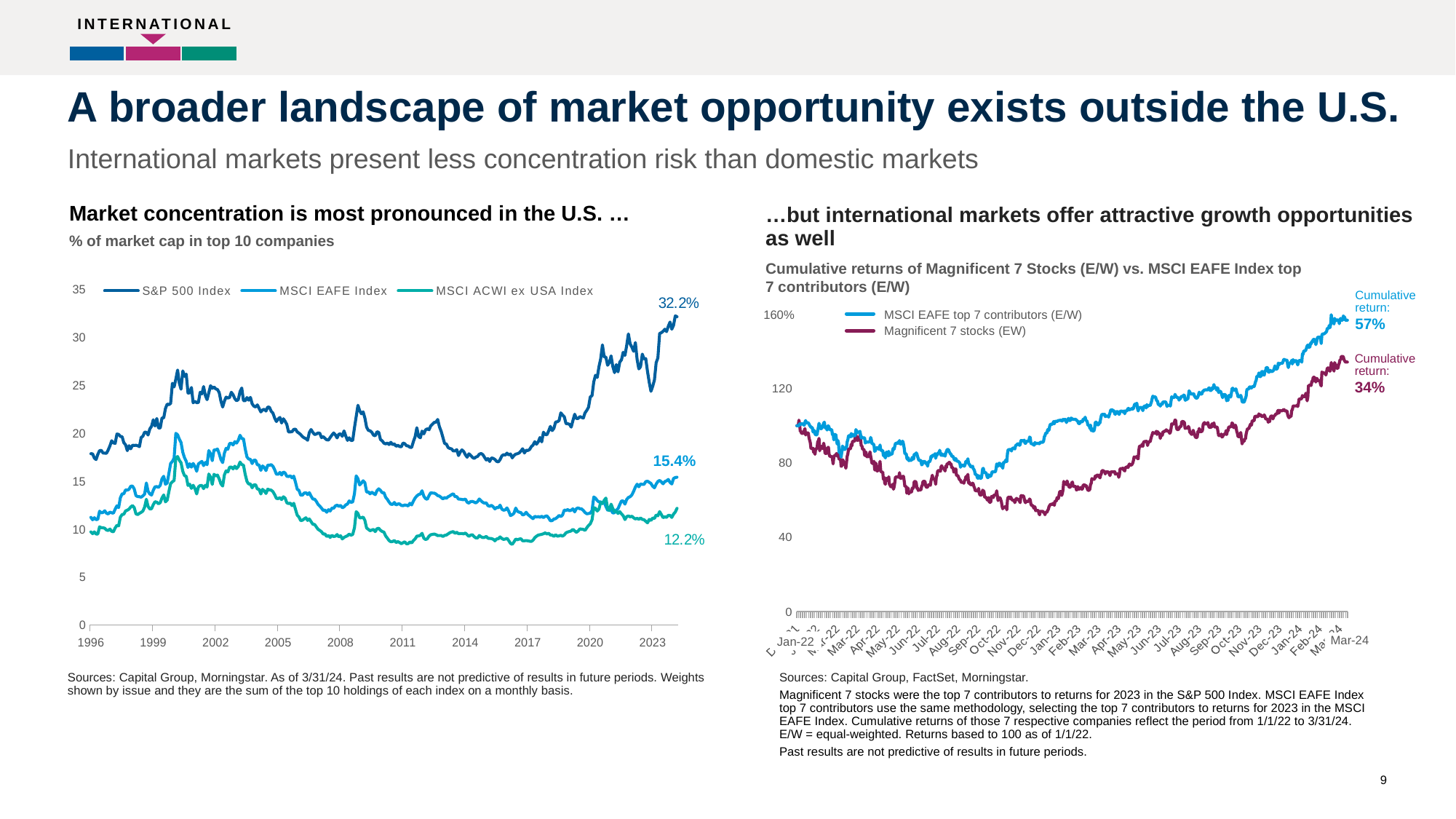

INTERNATIONAL

|  |  |  |
| --- | --- | --- |
# A broader landscape of market opportunity exists outside the U.S.
International markets present less concentration risk than domestic markets
…but international markets offer attractive growth opportunities
as well
Cumulative returns of Magnificent 7 Stocks (E/W) vs. MSCI EAFE Index top
7 contributors (E/W)
Market concentration is most pronounced in the U.S. …
% of market cap in top 10 companies

### Chart

| Category | S&P 500 Index | MSCI EAFE Index | MSCI ACWI ex USA Index |
|---|---|---|---|
| 35095 | 17.87146 | 11.22632 | 9.70505 |
| 35124 | 17.85944 | 10.97478 | 9.52029 |
| 35155 | 17.41842 | 11.18914 | 9.71195 |
| 35185 | 17.26124 | 10.98534 | 9.48806 |
| 35216 | 17.7997 | 11.02119 | 9.48809 |
| 35246 | 18.18532 | 11.86858 | 10.24472 |
| 35277 | 18.21634 | 11.69583 | 10.14242 |
| 35308 | 17.94641 | 11.73609 | 10.13984 |
| 35338 | 17.92837 | 11.90921 | 10.08998 |
| 35369 | 17.91258 | 11.65442 | 9.90355 |
| 35399 | 18.26475 | 11.58194 | 9.85938 |
| 35430 | 18.69748 | 11.77831 | 10.00436 |
| 35461 | 19.22365 | 11.69831 | 9.77361 |
| 35489 | 19.00367 | 11.66519 | 9.71983 |
| 35520 | 18.94747 | 12.08025 | 10.11997 |
| 35550 | 19.92063 | 12.43083 | 10.39273 |
| 35581 | 19.88495 | 12.2428 | 10.3396 |
| 35611 | 19.67891 | 13.26878 | 11.24351 |
| 35642 | 19.64608 | 13.67762 | 11.5198 |
| 35673 | 19.01771 | 13.68621 | 11.55368 |
| 35703 | 18.80945 | 14.09307 | 11.89596 |
| 35734 | 18.18963 | 14.06864 | 11.97594 |
| 35764 | 18.70587 | 14.15857 | 12.08947 |
| 35795 | 18.38561 | 14.4766 | 12.31644 |
| 35826 | 18.75504 | 14.4894 | 12.45452 |
| 35854 | 18.72995 | 14.18513 | 12.23263 |
| 35885 | 18.75555 | 13.48813 | 11.5939 |
| 35915 | 18.69916 | 13.39095 | 11.51575 |
| 35946 | 18.61025 | 13.38289 | 11.64929 |
| 35976 | 19.57102 | 13.3288 | 11.74404 |
| 36007 | 19.69132 | 13.47401 | 11.88634 |
| 36038 | 20.12602 | 13.66228 | 12.29735 |
| 36068 | 20.10614 | 14.81401 | 13.11524 |
| 36099 | 19.82273 | 13.9497 | 12.36772 |
| 36129 | 20.4648 | 13.66054 | 12.10019 |
| 36160 | 20.73597 | 13.55826 | 12.12605 |
| 36191 | 21.41257 | 14.04812 | 12.55063 |
| 36219 | 20.75899 | 14.41699 | 12.85675 |
| 36250 | 21.54088 | 14.4324 | 12.80708 |
| 36280 | 20.55238 | 14.36048 | 12.64049 |
| 36311 | 20.5626 | 14.57544 | 12.76583 |
| 36341 | 21.60968 | 15.25694 | 13.25836 |
| 36372 | 21.60593 | 15.51654 | 13.5673 |
| 36403 | 22.577 | 14.68812 | 12.84504 |
| 36433 | 23.04701 | 14.80595 | 13.01758 |
| 36464 | 22.98864 | 15.83413 | 13.9279 |
| 36494 | 23.12156 | 16.85634 | 14.75644 |
| 36525 | 25.2195 | 17.06432 | 14.93771 |
| 36556 | 24.8439 | 17.43184 | 15.08377 |
| 36585 | 25.6449 | 20.00039 | 17.43444 |
| 36616 | 26.60012 | 19.84861 | 17.57726 |
| 36646 | 25.23395 | 19.39301 | 17.18513 |
| 36677 | 24.60155 | 19.04086 | 16.92995 |
| 36707 | 26.5074 | 18.01377 | 16.03539 |
| 36738 | 25.94924 | 17.45184 | 15.57941 |
| 36769 | 26.17089 | 17.07891 | 15.50873 |
| 36799 | 24.20687 | 16.43513 | 14.55881 |
| 36830 | 24.22007 | 16.82935 | 14.67687 |
| 36860 | 24.77437 | 16.47054 | 14.24791 |
| 36891 | 23.1834 | 16.85235 | 14.57607 |
| 36922 | 23.34086 | 16.54199 | 14.22433 |
| 36950 | 23.19519 | 16.03588 | 13.67133 |
| 36981 | 23.21438 | 16.80266 | 14.39441 |
| 37011 | 24.2825 | 16.94565 | 14.54939 |
| 37042 | 24.11088 | 17.07156 | 14.55833 |
| 37072 | 24.87672 | 16.62944 | 14.22179 |
| 37103 | 23.94782 | 16.96149 | 14.57354 |
| 37134 | 23.5094 | 16.72189 | 14.38656 |
| 37164 | 24.22505 | 18.20051 | 15.75228 |
| 37195 | 24.96721 | 17.86907 | 15.43333 |
| 37225 | 24.68899 | 17.14622 | 14.65915 |
| 37256 | 24.83368 | 18.26241 | 15.72474 |
| 37287 | 24.63554 | 18.26503 | 15.55734 |
| 37315 | 24.57047 | 18.36318 | 15.64122 |
| 37346 | 24.25426 | 17.87938 | 15.23727 |
| 37376 | 23.3686 | 17.26309 | 14.72204 |
| 37407 | 22.74178 | 16.9483 | 14.49312 |
| 37437 | 23.35527 | 17.92351 | 15.65975 |
| 37468 | 23.77937 | 18.43808 | 16.08448 |
| 37499 | 23.67695 | 18.34508 | 15.96437 |
| 37529 | 23.74263 | 18.93373 | 16.46264 |
| 37560 | 24.28053 | 18.95278 | 16.4799 |
| 37590 | 24.03018 | 18.78236 | 16.28952 |
| 37621 | 23.61372 | 19.12669 | 16.55935 |
| 37652 | 23.39868 | 18.98132 | 16.32073 |
| 37680 | 23.5107 | 19.26054 | 16.52096 |
| 37711 | 24.34008 | 19.79779 | 16.99741 |
| 37741 | 24.72092 | 19.45196 | 16.73959 |
| 37772 | 23.4131 | 19.43495 | 16.67907 |
| 37802 | 23.39706 | 18.35174 | 15.70172 |
| 37833 | 23.72844 | 17.54206 | 14.97877 |
| 37864 | 23.45502 | 17.31104 | 14.70029 |
| 37894 | 23.74654 | 17.28319 | 14.71449 |
| 37925 | 23.07608 | 16.84187 | 14.30927 |
| 37955 | 22.83443 | 17.20002 | 14.61341 |
| 37986 | 22.74659 | 17.18578 | 14.62846 |
| 38017 | 22.96284 | 16.71137 | 14.18655 |
| 38046 | 22.60542 | 16.7079 | 14.15393 |
| 38077 | 22.23066 | 16.13252 | 13.66336 |
| 38107 | 22.43242 | 16.59426 | 14.1492 |
| 38138 | 22.50785 | 16.43661 | 13.99153 |
| 38168 | 22.32177 | 16.10729 | 13.7187 |
| 38199 | 22.74563 | 16.68912 | 14.16728 |
| 38230 | 22.71389 | 16.6618 | 14.0924 |
| 38260 | 22.30378 | 16.73534 | 14.06506 |
| 38291 | 22.10404 | 16.55669 | 13.90833 |
| 38321 | 21.5753 | 16.18791 | 13.58238 |
| 38352 | 21.22813 | 15.72888 | 13.2038 |
| 38383 | 21.49801 | 15.72659 | 13.18587 |
| 38411 | 21.65381 | 15.91838 | 13.27727 |
| 38442 | 21.07473 | 15.65215 | 13.08373 |
| 38472 | 21.51528 | 15.96188 | 13.37247 |
| 38503 | 21.25241 | 15.86216 | 13.23068 |
| 38533 | 20.9191 | 15.51173 | 12.75132 |
| 38564 | 20.13535 | 15.49091 | 12.66129 |
| 38595 | 20.14661 | 15.56092 | 12.71026 |
| 38625 | 20.16987 | 15.3563 | 12.45425 |
| 38656 | 20.40639 | 15.52981 | 12.69216 |
| 38686 | 20.43298 | 14.88596 | 12.05676 |
| 38717 | 20.14101 | 14.16316 | 11.4486 |
| 38748 | 20.02454 | 14.04381 | 11.26216 |
| 38776 | 19.85961 | 13.54037 | 10.88618 |
| 38807 | 19.65555 | 13.54424 | 10.92965 |
| 38837 | 19.52768 | 13.75896 | 11.06463 |
| 38868 | 19.44404 | 13.80004 | 11.18441 |
| 38898 | 19.2766 | 13.60887 | 10.90672 |
| 38929 | 20.08967 | 13.79857 | 11.05951 |
| 38960 | 20.39401 | 13.44326 | 10.77891 |
| 38990 | 20.10107 | 13.14103 | 10.50328 |
| 39021 | 19.87564 | 13.12564 | 10.48896 |
| 39051 | 19.92378 | 12.89978 | 10.23846 |
| 39082 | 20.03483 | 12.5748 | 9.9758 |
| 39113 | 20.00714 | 12.39788 | 9.86632 |
| 39141 | 19.55119 | 12.19481 | 9.72159 |
| 39172 | 19.65073 | 11.94257 | 9.47925 |
| 39202 | 19.46688 | 11.98869 | 9.49709 |
| 39233 | 19.32577 | 11.75891 | 9.23094 |
| 39263 | 19.29517 | 12.0251 | 9.33771 |
| 39294 | 19.56934 | 11.89042 | 9.12964 |
| 39325 | 19.81618 | 12.18386 | 9.34868 |
| 39355 | 20.03901 | 12.17831 | 9.22529 |
| 39386 | 19.83458 | 12.42148 | 9.26284 |
| 39416 | 19.52075 | 12.50248 | 9.43329 |
| 39447 | 19.90808 | 12.37519 | 9.18918 |
| 39478 | 19.9334 | 12.47926 | 9.30639 |
| 39507 | 19.68955 | 12.22584 | 8.97508 |
| 39538 | 20.24903 | 12.3175 | 9.13566 |
| 39568 | 19.71021 | 12.53104 | 9.2269 |
| 39599 | 19.26492 | 12.61483 | 9.30884 |
| 39629 | 19.5313 | 12.94253 | 9.48373 |
| 39660 | 19.24976 | 12.79573 | 9.35727 |
| 39691 | 19.2672 | 12.83517 | 9.4457 |
| 39721 | 20.58416 | 13.6904 | 10.13571 |
| 39752 | 21.75966 | 15.55863 | 11.81695 |
| 39782 | 22.92449 | 15.26771 | 11.63136 |
| 39813 | 22.3667 | 14.61104 | 11.16799 |
| 39844 | 22.04036 | 14.79318 | 11.18585 |
| 39872 | 22.23762 | 15.04607 | 11.25543 |
| 39903 | 21.60791 | 14.84533 | 10.91704 |
| 39933 | 20.65079 | 13.87074 | 10.12001 |
| 39964 | 20.30506 | 13.87969 | 9.97264 |
| 39994 | 20.26283 | 13.67968 | 9.83098 |
| 40025 | 20.10896 | 13.85891 | 9.9049 |
| 40056 | 19.80726 | 13.71387 | 9.96252 |
| 40086 | 19.7366 | 13.59586 | 9.74194 |
| 40117 | 20.15693 | 14.01189 | 10.03611 |
| 40147 | 20.10771 | 14.20369 | 10.08825 |
| 40178 | 19.35162 | 14.03867 | 9.87487 |
| 40209 | 19.20947 | 13.79436 | 9.75583 |
| 40237 | 18.97636 | 13.80023 | 9.68525 |
| 40268 | 18.88899 | 13.32164 | 9.28879 |
| 40298 | 18.98249 | 13.10118 | 9.05188 |
| 40329 | 18.82697 | 12.81607 | 8.79928 |
| 40359 | 19.05872 | 12.59821 | 8.67984 |
| 40390 | 18.81535 | 12.57553 | 8.70413 |
| 40421 | 18.90366 | 12.7797 | 8.8126 |
| 40451 | 18.64363 | 12.52207 | 8.6047 |
| 40482 | 18.75176 | 12.62111 | 8.68978 |
| 40512 | 18.62222 | 12.63537 | 8.61155 |
| 40543 | 18.59199 | 12.47073 | 8.47632 |
| 40574 | 18.98459 | 12.44572 | 8.57729 |
| 40602 | 18.91904 | 12.51686 | 8.67882 |
| 40633 | 18.70432 | 12.49509 | 8.4609 |
| 40663 | 18.6783 | 12.4197 | 8.49079 |
| 40694 | 18.54158 | 12.69565 | 8.66701 |
| 40724 | 18.52844 | 12.52642 | 8.5552 |
| 40755 | 19.15178 | 12.92742 | 8.80622 |
| 40786 | 19.64472 | 13.24869 | 8.97745 |
| 40816 | 20.5796 | 13.46102 | 9.26207 |
| 40847 | 19.65525 | 13.60711 | 9.28748 |
| 40877 | 19.53362 | 13.6639 | 9.34607 |
| 40908 | 20.22767 | 14.00028 | 9.56208 |
| 40939 | 19.94157 | 13.42967 | 9.05119 |
| 40968 | 20.35844 | 13.18312 | 8.91623 |
| 40999 | 20.47127 | 13.1083 | 8.98352 |
| 41029 | 20.37041 | 13.48802 | 9.26416 |
| 41060 | 20.77475 | 13.80074 | 9.41445 |
| 41090 | 20.95578 | 13.76119 | 9.44955 |
| 41121 | 21.13529 | 13.75583 | 9.49111 |
| 41152 | 21.16789 | 13.65906 | 9.4214 |
| 41182 | 21.44268 | 13.49391 | 9.32398 |
| 41213 | 20.68605 | 13.44695 | 9.3281 |
| 41243 | 20.20515 | 13.30541 | 9.33543 |
| 41274 | 19.5715 | 13.14497 | 9.23098 |
| 41305 | 18.93369 | 13.2976 | 9.34399 |
| 41333 | 18.88544 | 13.21637 | 9.3775 |
| 41364 | 18.5114 | 13.37806 | 9.50026 |
| 41394 | 18.42006 | 13.47003 | 9.62141 |
| 41425 | 18.3747 | 13.59621 | 9.6948 |
| 41455 | 18.1587 | 13.68664 | 9.74203 |
| 41486 | 18.15767 | 13.38676 | 9.56055 |
| 41517 | 18.29223 | 13.39221 | 9.67949 |
| 41547 | 17.67744 | 13.13117 | 9.51662 |
| 41578 | 18.04334 | 13.12491 | 9.53303 |
| 41608 | 18.26713 | 13.08834 | 9.545 |
| 41639 | 18.10741 | 13.06645 | 9.50335 |
| 41670 | 17.75765 | 13.13481 | 9.59459 |
| 41698 | 17.50294 | 12.81017 | 9.41491 |
| 41729 | 17.86126 | 12.70804 | 9.24532 |
| 41759 | 17.70019 | 12.87545 | 9.3708 |
| 41790 | 17.49785 | 12.88855 | 9.41124 |
| 41820 | 17.37942 | 12.82342 | 9.2165 |
| 41851 | 17.51862 | 12.73251 | 9.08187 |
| 41882 | 17.58827 | 12.87146 | 9.07671 |
| 41912 | 17.82227 | 13.14341 | 9.33869 |
| 41943 | 17.89324 | 12.95334 | 9.19638 |
| 41973 | 17.78512 | 12.79333 | 9.11612 |
| 42004 | 17.50014 | 12.70981 | 9.13662 |
| 42035 | 17.21817 | 12.7393 | 9.24166 |
| 42063 | 17.36043 | 12.44712 | 9.04094 |
| 42094 | 17.06185 | 12.38029 | 9.03149 |
| 42124 | 17.42903 | 12.48075 | 9.01523 |
| 42155 | 17.38597 | 12.33189 | 8.9457 |
| 42185 | 17.27582 | 12.10862 | 8.77363 |
| 42216 | 17.06782 | 12.2561 | 8.97684 |
| 42247 | 17.0138 | 12.23255 | 8.98888 |
| 42277 | 17.25718 | 12.50089 | 9.18672 |
| 42308 | 17.64724 | 12.08036 | 9.01852 |
| 42338 | 17.76804 | 11.9758 | 8.92393 |
| 42369 | 17.72822 | 12.0094 | 8.96494 |
| 42400 | 17.92978 | 12.21099 | 9.03958 |
| 42429 | 17.7438 | 11.85186 | 8.79411 |
| 42460 | 17.84508 | 11.41079 | 8.51184 |
| 42490 | 17.43841 | 11.49901 | 8.40961 |
| 42521 | 17.69357 | 11.66577 | 8.6753 |
| 42551 | 17.82965 | 12.19416 | 8.95761 |
| 42582 | 17.87453 | 11.85819 | 8.8939 |
| 42613 | 17.95492 | 11.76155 | 8.95823 |
| 42643 | 18.14483 | 11.72611 | 8.99531 |
| 42674 | 18.38986 | 11.47058 | 8.7775 |
| 42704 | 17.94535 | 11.54116 | 8.78262 |
| 42735 | 18.22969 | 11.75558 | 8.80394 |
| 42766 | 18.20596 | 11.52665 | 8.78234 |
| 42794 | 18.3106 | 11.372 | 8.73548 |
| 42825 | 18.60251 | 11.22217 | 8.71815 |
| 42855 | 18.77357 | 11.09017 | 8.84211 |
| 42886 | 19.12209 | 11.33123 | 9.10475 |
| 42916 | 18.86476 | 11.25675 | 9.25854 |
| 42947 | 19.11496 | 11.30487 | 9.37667 |
| 42978 | 19.5646 | 11.24051 | 9.41678 |
| 43008 | 19.10661 | 11.34285 | 9.45336 |
| 43039 | 20.11288 | 11.2047 | 9.51767 |
| 43069 | 19.87743 | 11.33347 | 9.60576 |
| 43100 | 19.8475 | 11.38023 | 9.48942 |
| 43131 | 20.24602 | 11.16808 | 9.56184 |
| 43159 | 20.72198 | 10.87253 | 9.38108 |
| 43190 | 20.28534 | 10.88479 | 9.37449 |
| 43220 | 20.50833 | 11.05098 | 9.24111 |
| 43251 | 21.17681 | 11.09024 | 9.41046 |
| 43281 | 21.20057 | 11.23704 | 9.26626 |
| 43312 | 21.32932 | 11.42497 | 9.29317 |
| 43343 | 22.13137 | 11.30629 | 9.36209 |
| 43373 | 21.91119 | 11.46235 | 9.25914 |
| 43404 | 21.72625 | 11.99338 | 9.39184 |
| 43434 | 21.00608 | 11.94881 | 9.61593 |
| 43465 | 21.00009 | 12.03684 | 9.69658 |
| 43496 | 20.94202 | 11.91553 | 9.75427 |
| 43524 | 20.64604 | 11.97466 | 9.80645 |
| 43555 | 21.32993 | 12.11637 | 9.98447 |
| 43585 | 21.99006 | 11.79249 | 9.80846 |
| 43616 | 21.5365 | 12.1405 | 9.66769 |
| 43646 | 21.55188 | 12.21612 | 9.79688 |
| 43677 | 21.74873 | 12.12164 | 10.02147 |
| 43708 | 21.65869 | 12.10805 | 9.9941 |
| 43738 | 21.58813 | 11.94105 | 9.96677 |
| 43769 | 22.13753 | 11.73286 | 9.86703 |
| 43799 | 22.39332 | 11.59611 | 10.14179 |
| 43830 | 22.72003 | 11.62244 | 10.37571 |
| 43861 | 23.79049 | 11.66991 | 10.53747 |
| 43890 | 23.93342 | 11.93204 | 10.97991 |
| 43921 | 25.36948 | 13.35404 | 12.23399 |
| 43951 | 26.05399 | 13.22516 | 12.17594 |
| 43982 | 25.82464 | 12.98033 | 11.8862 |
| 44012 | 26.95296 | 12.83585 | 12.09094 |
| 44043 | 27.77324 | 12.83784 | 12.79901 |
| 44074 | 29.22395 | 12.67883 | 12.66035 |
| 44104 | 27.96344 | 12.84811 | 13.00032 |
| 44135 | 27.95054 | 12.36384 | 13.23882 |
| 44165 | 27.09922 | 11.98164 | 12.15106 |
| 44196 | 27.39027 | 12.09479 | 11.93093 |
| 44227 | 28.07556 | 12.00449 | 12.60352 |
| 44255 | 26.96821 | 11.67566 | 12.14807 |
| 44286 | 26.32948 | 11.71346 | 11.8031 |
| 44316 | 27.16566 | 11.97261 | 11.87768 |
| 44347 | 26.4131 | 12.1285 | 11.6331 |
| 44377 | 27.43163 | 12.55097 | 11.82224 |
| 44408 | 27.66961 | 12.93157 | 11.5893 |
| 44439 | 28.45459 | 12.92739 | 11.39472 |
| 44469 | 28.12641 | 12.60622 | 10.99665 |
| 44500 | 29.156 | 13.08905 | 11.29961 |
| 44530 | 30.36662 | 13.30318 | 11.37705 |
| 44561 | 29.33565 | 13.37813 | 11.27872 |
| 44592 | 28.97599 | 13.57731 | 11.34003 |
| 44620 | 28.55339 | 13.9487 | 11.17579 |
| 44651 | 29.46513 | 14.37765 | 11.0582 |
| 44681 | 27.69323 | 14.68587 | 11.12742 |
| 44712 | 26.71791 | 14.41825 | 11.02334 |
| 44742 | 26.95236 | 14.7106 | 11.16142 |
| 44773 | 28.25944 | 14.66186 | 11.00968 |
| 44804 | 27.75561 | 14.67109 | 10.98163 |
| 44834 | 27.78787 | 14.95851 | 10.81357 |
| 44865 | 26.43916 | 14.9981 | 10.65385 |
| 44895 | 25.32031 | 14.88698 | 11.00854 |
| 44926 | 24.38113 | 14.75907 | 10.90508 |
| 44957 | 24.90587 | 14.46993 | 11.15761 |
| 44985 | 25.56492 | 14.3114 | 11.10688 |
| 45016 | 27.36613 | 14.69209 | 11.47349 |
| 45046 | 27.86253 | 14.96546 | 11.39158 |
| 45077 | 30.41199 | 15.08836 | 11.82411 |
| 45107 | 30.50071 | 14.92709 | 11.51553 |
| 45138 | 30.64346 | 14.72724 | 11.19186 |
| 45169 | 30.85585 | 14.96076 | 11.28699 |
| 45199 | 30.60938 | 15.039948 | 11.22536 |
| 45230 | 31.16193 | 15.18599 | 11.4351 |
| 45260 | 31.60624 | 14.87171 | 11.4358 |
| 45291 | 30.86183 | 14.71119 | 11.21871 |
| 45322 | 31.26038 | 15.28198 | 11.55924 |
| 45351 | 32.24911 | 15.38607 | 11.78084 |
| 45382 | 32.16 | 15.4205 | 12.16561 |
Cumulative
return:
57%

### Chart

| Category | Magnificent 7 stocks | MSCI EAFE Top 7 Contributors (E/W) |
|---|---|---|
| 44561 | 100.0 | 100.0 |
| 44562 | 100.0 | 100.0 |
| 44563 | 100.0 | 100.0 |
| 44564 | 102.991226402182 | 100.050948821374 |
| 44565 | 101.088701667466 | 101.057654804069 |
| 44566 | 97.0682757516536 | 100.493335460737 |
| 44567 | 96.9442518194261 | 100.985123477002 |
| 44568 | 95.8418552343781 | 100.973286713643 |
| 44569 | 95.8418552343781 | 100.973286713643 |
| 44570 | 95.8418552343781 | 100.973286713643 |
| 44571 | 96.2622360671433 | 100.437112812035 |
| 44572 | 97.5172283805895 | 100.341752222897 |
| 44573 | 98.4536007039764 | 101.832386304674 |
| 44574 | 95.0012409488559 | 102.785337425404 |
| 44575 | 96.1211738002565 | 101.550325844981 |
| 44576 | 96.1211738002565 | 101.550325844981 |
| 44577 | 96.1211738002565 | 101.550325844981 |
| 44578 | 96.1211738002565 | 101.550325844981 |
| 44579 | 93.5711193761717 | 100.959572297894 |
| 44580 | 92.1853319226962 | 100.103883931317 |
| 44581 | 90.832474095778 | 99.7766937769896 |
| 44582 | 87.7085280346107 | 99.0634807758399 |
| 44583 | 87.7085280346107 | 99.0634807758399 |
| 44584 | 87.7085280346107 | 99.0634807758399 |
| 44585 | 87.9133593678866 | 96.7642541420524 |
| 44586 | 85.6290553678597 | 96.5648865413897 |
| 44587 | 86.3423292293977 | 97.4397236446153 |
| 44588 | 84.6146260991085 | 95.6508229944885 |
| 44589 | 87.6353184720798 | 95.1258360365803 |
| 44590 | 87.6353184720798 | 95.1258360365803 |
| 44591 | 87.6353184720798 | 95.1258360365803 |
| 44592 | 91.2925953786995 | 97.2010922656864 |
| 44593 | 91.7979425438983 | 99.2005526983021 |
| 44594 | 93.185431001609 | 101.273333195586 |
| 44595 | 86.4925395956952 | 99.8868908701793 |
| 44596 | 88.8856342319325 | 98.4628996113665 |
| 44597 | 88.8856342319325 | 98.4628996113665 |
| 44598 | 88.8856342319325 | 98.4628996113665 |
| 44599 | 87.7019949603356 | 99.7052715066277 |
| 44600 | 88.6100987687749 | 100.376391110406 |
| 44601 | 90.6193722046975 | 101.432792374729 |
| 44602 | 88.4628615127859 | 101.8956933071 |
| 44603 | 85.078859314275 | 98.8195579963669 |
| 44604 | 85.078859314275 | 98.8195579963669 |
| 44605 | 85.078859314275 | 98.8195579963669 |
| 44606 | 85.6686005970888 | 97.6702055216648 |
| 44607 | 88.2910464112515 | 99.8959656689215 |
| 44608 | 88.3358061426529 | 99.9036316392006 |
| 44609 | 84.874364207988 | 99.0823706102329 |
| 44610 | 83.4936700469354 | 97.8330378208754 |
| 44611 | 83.4936700469354 | 97.8330378208754 |
| 44612 | 83.4936700469354 | 97.8330378208754 |
| 44613 | 83.4936700469354 | 97.8330378208754 |
| 44614 | 82.205637431949 | 95.0693476160547 |
| 44615 | 79.4479845234474 | 95.7468508439355 |
| 44616 | 82.8817119547036 | 92.3913899985657 |
| 44617 | 83.9941350614 | 95.2592510259738 |
| 44618 | 83.9941350614 | 95.2592510259738 |
| 44619 | 83.9941350614 | 95.2592510259738 |
| 44620 | 85.0712496970638 | 92.6518606854774 |
| 44621 | 83.6043033760063 | 90.1530752336253 |
| 44622 | 84.9951830354187 | 92.1091632427269 |
| 44623 | 83.3516602023659 | 90.8675658036922 |
| 44624 | 81.9421560074311 | 85.4874949374739 |
| 44625 | 81.9421560074311 | 85.4874949374739 |
| 44626 | 81.9421560074311 | 85.4874949374739 |
| 44627 | 78.1575801651437 | 83.0636260595453 |
| 44628 | 78.2922438868686 | 86.0604875949013 |
| 44629 | 81.7218532258634 | 89.061279451332 |
| 44630 | 81.1973102808076 | 88.291241409626 |
| 44631 | 79.1194062370037 | 87.2219970455713 |
| 44632 | 79.1194062370037 | 87.2219970455713 |
| 44633 | 79.1194062370037 | 87.2219970455713 |
| 44634 | 77.1252128341126 | 88.4491961424216 |
| 44635 | 80.2415243952875 | 88.3342827350707 |
| 44636 | 83.557302764243 | 91.4027953978597 |
| 44637 | 84.8190469706564 | 92.4745620822626 |
| 44638 | 87.5244333556049 | 94.6268767544109 |
| 44639 | 87.5244333556049 | 94.6268767544109 |
| 44640 | 87.5244333556049 | 94.6268767544109 |
| 44641 | 87.7387650364673 | 93.9990321442423 |
| 44642 | 89.9885574018361 | 95.7839773232706 |
| 44643 | 89.1235378227219 | 94.2168289554558 |
| 44644 | 91.65850502142 | 95.4538381983847 |
| 44645 | 91.6279872260277 | 94.5573396058414 |
| 44646 | 91.6279872260277 | 94.5573396058414 |
| 44647 | 91.6279872260277 | 94.5573396058414 |
| 44648 | 93.7664459964713 | 94.8435732841057 |
| 44649 | 94.9520427522389 | 97.9368705037648 |
| 44650 | 93.8459335248553 | 97.222985297662 |
| 44651 | 92.1379284973079 | 96.1598652323624 |
| 44652 | 92.2374130755597 | 96.6281499204736 |
| 44653 | 92.2374130755597 | 96.6281499204736 |
| 44654 | 92.2374130755597 | 96.6281499204736 |
| 44655 | 95.0161674227428 | 96.9970440372789 |
| 44656 | 92.453467087357 | 95.004132296869 |
| 44657 | 89.1379358380979 | 93.3361283256777 |
| 44658 | 89.1381327247236 | 93.9336764994101 |
| 44659 | 87.2595184812412 | 93.4812130010954 |
| 44660 | 87.2595184812412 | 93.4812130010954 |
| 44661 | 87.2595184812412 | 93.4812130010954 |
| 44662 | 84.1819466602914 | 93.4567920149084 |
| 44663 | 83.911357661676 | 90.686056413046 |
| 44664 | 85.84549606401 | 91.2025180497728 |
| 44665 | 83.2931186160501 | 91.1835402625443 |
| 44666 | 83.2931186160501 | 91.1835402625443 |
| 44667 | 83.2931186160501 | 91.1835402625443 |
| 44668 | 83.2931186160501 | 91.1835402625443 |
| 44669 | 84.0314006366964 | 91.301638662042 |
| 44670 | 85.9112739553409 | 91.7008371133685 |
| 44671 | 83.6417350225109 | 93.7027383782017 |
| 44672 | 81.8048515027796 | 92.5736161199383 |
| 44673 | 79.7512718811263 | 90.2619276949632 |
| 44674 | 79.7512718811263 | 90.2619276949632 |
| 44675 | 79.7512718811263 | 90.2619276949632 |
| 44676 | 80.8259697611656 | 89.3789713659356 |
| 44677 | 76.4387801131076 | 86.2275119329127 |
| 44678 | 76.0719214520243 | 86.4662693411459 |
| 44679 | 79.7995237405496 | 87.856375976497 |
| 44680 | 75.7109417023903 | 88.1781143142535 |
| 44681 | 75.7109417023903 | 88.1781143142535 |
| 44682 | 75.7109417023903 | 88.1781143142535 |
| 44683 | 77.6611827570628 | 87.304459111842 |
| 44684 | 77.8791153897351 | 87.8139018323731 |
| 44685 | 80.8096422978023 | 89.6228057845421 |
| 44686 | 75.70442804359 | 87.0168461399558 |
| 44687 | 75.0608094533006 | 86.6460570614471 |
| 44688 | 75.0608094533006 | 86.6460570614471 |
| 44689 | 75.0608094533006 | 86.6460570614471 |
| 44690 | 71.155036127501 | 83.8664348772635 |
| 44691 | 72.3031984711698 | 84.9458817858207 |
| 44692 | 69.159137479977 | 83.4813418884792 |
| 44693 | 68.4827266350187 | 82.653167130247 |
| 44694 | 71.5558520943704 | 85.7062579958485 |
| 44695 | 71.5558520943704 | 85.7062579958485 |
| 44696 | 71.5558520943704 | 85.7062579958485 |
| 44697 | 70.328999142595 | 83.7647422052739 |
| 44698 | 72.5010398123511 | 86.2116216732909 |
| 44699 | 68.4043854257728 | 83.9994224406261 |
| 44700 | 67.997317299958 | 84.7483516964885 |
| 44701 | 67.1409910449381 | 84.7191402642484 |
| 44702 | 67.1409910449381 | 84.7191402642484 |
| 44703 | 67.1409910449381 | 84.7191402642484 |
| 44704 | 68.5450750648868 | 87.2133923409541 |
| 44705 | 65.8106071237044 | 87.9280364061758 |
| 44706 | 67.0815459472043 | 87.316900721452 |
| 44707 | 69.4717397063832 | 89.0243518824696 |
| 44708 | 72.369118643456 | 90.5381727201416 |
| 44709 | 72.369118643456 | 90.5381727201416 |
| 44710 | 72.369118643456 | 90.5381727201416 |
| 44711 | 72.369118643456 | 90.5381727201416 |
| 44712 | 72.6731939314881 | 91.2497303256332 |
| 44713 | 72.2001350104659 | 90.4083359968205 |
| 44714 | 74.7099718364139 | 92.0079402637486 |
| 44715 | 71.7376453377808 | 90.2117550411936 |
| 44716 | 71.7376453377808 | 90.2117550411936 |
| 44717 | 71.7376453377808 | 90.2117550411936 |
| 44718 | 72.5107210968619 | 91.5894058493775 |
| 44719 | 72.9091962049381 | 91.570440726189 |
| 44720 | 72.6377404836807 | 90.0083352850537 |
| 44721 | 70.3891564677883 | 88.0161239008059 |
| 44722 | 67.3387278893461 | 84.9271027176439 |
| 44723 | 67.3387278893461 | 84.9271027176439 |
| 44724 | 67.3387278893461 | 84.9271027176439 |
| 44725 | 63.6805719283316 | 82.5807993525268 |
| 44726 | 64.0403496919674 | 81.8487506924121 |
| 44727 | 66.3915088279051 | 82.7641289869332 |
| 44728 | 63.3398551903095 | 81.1991416040494 |
| 44729 | 64.3099429025249 | 81.3986414884313 |
| 44730 | 64.3099429025249 | 81.3986414884313 |
| 44731 | 64.3099429025249 | 81.3986414884313 |
| 44732 | 64.3099429025249 | 81.3986414884313 |
| 44733 | 66.4337727044223 | 82.9566364824344 |
| 44734 | 66.1937676113277 | 82.5502778449236 |
| 44735 | 67.0636245532605 | 82.0168025955127 |
| 44736 | 69.9779464170982 | 84.6561531826981 |
| 44737 | 69.9779464170982 | 84.6561531826981 |
| 44738 | 69.9779464170982 | 84.6561531826981 |
| 44739 | 69.1839782862772 | 85.3821495734384 |
| 44740 | 66.3064148006829 | 84.7632296573339 |
| 44741 | 66.4675840980759 | 83.3625951215164 |
| 44742 | 65.1532020566824 | 82.2650269104399 |
| 44743 | 65.4659316485072 | 81.3296081085889 |
| 44744 | 65.4659316485072 | 81.3296081085889 |
| 44745 | 65.4659316485072 | 81.3296081085889 |
| 44746 | 65.4659316485072 | 81.3296081085889 |
| 44747 | 67.3977692408777 | 78.9612041372879 |
| 44748 | 67.9447626834778 | 79.1890036333896 |
| 44749 | 69.87761784331 | 80.6294146194157 |
| 44750 | 70.0771683198386 | 80.7443319782856 |
| 44751 | 70.0771683198386 | 80.7443319782856 |
| 44752 | 70.0771683198386 | 80.7443319782856 |
| 44753 | 67.7412888190073 | 79.7723615111501 |
| 44754 | 66.9094289383602 | 79.6053499438401 |
| 44755 | 66.8873207042179 | 79.4461050009639 |
| 44756 | 67.0298744798608 | 78.1943650269093 |
| 44757 | 68.2119837408138 | 80.6290376804059 |
| 44758 | 68.2119837408138 | 80.6290376804059 |
| 44759 | 68.2119837408138 | 80.6290376804059 |
| 44760 | 67.8951853929843 | 81.5401615874534 |
| 44761 | 70.2884298455237 | 83.4773987869902 |
| 44762 | 71.7559124118886 | 82.9719096891373 |
| 44763 | 73.3578586323109 | 84.0601974749371 |
| 44764 | 71.3167473391219 | 84.0488382936073 |
| 44765 | 71.3167473391219 | 84.0488382936073 |
| 44766 | 71.3167473391219 | 84.0488382936073 |
| 44767 | 70.6022201205092 | 84.9578856966069 |
| 44768 | 68.4642736742416 | 82.4876952351905 |
| 44769 | 72.6232933784079 | 84.036815434075 |
| 44770 | 73.1869191897953 | 84.0401789898281 |
| 44771 | 75.7579011069031 | 85.3136601717418 |
| 44772 | 75.7579011069031 | 85.3136601717418 |
| 44773 | 75.7579011069031 | 85.3136601717418 |
| 44774 | 75.6299311290494 | 86.7605465196367 |
| 44775 | 75.4806236844304 | 85.0400386251337 |
| 44776 | 77.8711700469257 | 84.0378871518913 |
| 44777 | 78.4496944625417 | 84.93491352584 |
| 44778 | 77.0902374243407 | 84.0487233823303 |
| 44779 | 77.0902374243407 | 84.0487233823303 |
| 44780 | 77.0902374243407 | 84.0487233823303 |
| 44781 | 76.4486746549089 | 84.7010600413862 |
| 44782 | 75.6316084732997 | 83.5893885137646 |
| 44783 | 78.3474769013144 | 85.3200975873977 |
| 44784 | 77.5103329633372 | 86.1538450301053 |
| 44785 | 79.5840198416816 | 87.1611788562328 |
| 44786 | 79.5840198416816 | 87.1611788562328 |
| 44787 | 79.5840198416816 | 87.1611788562328 |
| 44788 | 80.2966459322337 | 86.0725663602281 |
| 44789 | 80.1044665355168 | 85.4970034761247 |
| 44790 | 79.1880694887346 | 84.7826348096178 |
| 44791 | 79.3439348676143 | 84.6358686509042 |
| 44792 | 77.3337836592147 | 83.5012411361231 |
| 44793 | 77.3337836592147 | 83.5012411361231 |
| 44794 | 77.3337836592147 | 83.5012411361231 |
| 44795 | 75.0548650089294 | 82.38359230712 |
| 44796 | 75.2224406782513 | 81.6604376063829 |
| 44797 | 75.3548692286609 | 81.4218444212322 |
| 44798 | 76.8063695644394 | 82.3662981305897 |
| 44799 | 73.2224557078386 | 80.9802454671661 |
| 44800 | 73.2224557078386 | 80.9802454671661 |
| 44801 | 73.2224557078386 | 80.9802454671661 |
| 44802 | 72.2797146312315 | 80.6507541025295 |
| 44803 | 71.3094475412637 | 80.3248992868551 |
| 44804 | 70.8484045964441 | 79.8938611084644 |
| 44805 | 70.7061807733212 | 77.6404560711114 |
| 44806 | 69.4971295573226 | 78.7914225264354 |
| 44807 | 69.4971295573226 | 78.7914225264354 |
| 44808 | 69.4971295573226 | 78.7914225264354 |
| 44809 | 69.4971295573226 | 78.7914225264354 |
| 44810 | 69.0577383760675 | 78.2056277467849 |
| 44811 | 70.5072034945304 | 78.2894009132699 |
| 44812 | 70.7585847255903 | 79.3523961632091 |
| 44813 | 72.6838263743161 | 80.8659755014549 |
| 44814 | 72.6838263743161 | 80.8659755014549 |
| 44815 | 72.6838263743161 | 80.8659755014549 |
| 44816 | 73.8017315577052 | 82.2273523852093 |
| 44817 | 69.0913974210317 | 79.9178262438044 |
| 44818 | 69.7883364901143 | 79.1668523056161 |
| 44819 | 68.725684865908 | 78.9080081570764 |
| 44820 | 68.2929835047276 | 77.8692523417743 |
| 44821 | 68.2929835047276 | 77.8692523417743 |
| 44822 | 68.2929835047276 | 77.8692523417743 |
| 44823 | 69.1072786804986 | 78.2045576689601 |
| 44824 | 68.6163838843493 | 76.9042252473256 |
| 44825 | 67.2647337357887 | 76.478193786408 |
| 44826 | 66.4461094233571 | 75.53382842214 |
| 44827 | 65.0261198071598 | 73.7087827140011 |
| 44828 | 65.0261198071598 | 73.7087827140011 |
| 44829 | 65.0261198071598 | 73.7087827140011 |
| 44830 | 64.8106714069591 | 72.1258762476146 |
| 44831 | 65.0039820256274 | 71.6762452696062 |
| 44832 | 66.268825088939 | 73.1142743075271 |
| 44833 | 63.7206387720339 | 72.6329332071494 |
| 44834 | 62.6589736835315 | 71.731511389068 |
| 44835 | 62.6589736835315 | 71.731511389068 |
| 44836 | 62.6589736835315 | 71.731511389068 |
| 44837 | 63.2582751690496 | 73.7764717058185 |
| 44838 | 65.3182985358829 | 76.761327932237 |
| 44839 | 64.9387241018354 | 77.0690020597623 |
| 44840 | 64.557368967549 | 75.5256750599207 |
| 44841 | 61.4655307850292 | 74.698243688223 |
| 44842 | 61.4655307850292 | 74.698243688223 |
| 44843 | 61.4655307850292 | 74.698243688223 |
| 44844 | 60.9343300280477 | 73.5287891586667 |
| 44845 | 59.935845122474 | 72.214970277645 |
| 44846 | 59.9393212735268 | 72.0346797645013 |
| 44847 | 61.3179883893731 | 73.5718193394408 |
| 44848 | 58.789038146837 | 72.815871133368 |
| 44849 | 58.789038146837 | 72.815871133368 |
| 44850 | 58.789038146837 | 72.815871133368 |
| 44851 | 61.6376885628966 | 73.7428025488546 |
| 44852 | 62.1063305399601 | 75.0798557101847 |
| 44853 | 61.939992719066 | 75.1759924942748 |
| 44854 | 61.3355875242799 | 75.0704037999702 |
| 44855 | 62.7254730857967 | 75.1575333669923 |
| 44856 | 62.7254730857967 | 75.1575333669923 |
| 44857 | 62.7254730857967 | 75.1575333669923 |
| 44858 | 63.2238255218257 | 76.7308595486493 |
| 44859 | 64.9686578497449 | 79.3908034696112 |
| 44860 | 62.1212119139544 | 79.0466753377015 |
| 44861 | 59.6885453172294 | 78.2460693557056 |
| 44862 | 61.2291720788735 | 79.7473562693987 |
| 44863 | 61.2291720788735 | 79.7473562693987 |
| 44864 | 61.2291720788735 | 79.7473562693987 |
| 44865 | 60.156626387333 | 78.3837164582849 |
| 44866 | 59.007773930353 | 78.5449636566257 |
| 44867 | 56.5872338883704 | 78.1784616595717 |
| 44868 | 55.2918411897728 | 77.1262533241961 |
| 44869 | 56.1490991692793 | 80.2888700043468 |
| 44870 | 56.1490991692793 | 80.2888700043468 |
| 44871 | 56.1490991692793 | 80.2888700043468 |
| 44872 | 56.5206644952174 | 81.1628934340647 |
| 44873 | 56.5049418324236 | 81.6761877190719 |
| 44874 | 54.7138758010629 | 80.6695143557024 |
| 44875 | 59.960075088458 | 84.932105377737 |
| 44876 | 61.5079379510324 | 87.0908704049223 |
| 44877 | 61.5079379510324 | 87.0908704049223 |
| 44878 | 61.5079379510324 | 87.0908704049223 |
| 44879 | 60.7200180121432 | 87.4150287575954 |
| 44880 | 61.6317009713245 | 87.1310375396148 |
| 44881 | 60.5987151049079 | 86.4070058373509 |
| 44882 | 60.168974130647 | 87.5628206718008 |
| 44883 | 59.8171839937166 | 87.9614184413676 |
| 44884 | 59.8171839937166 | 87.9614184413676 |
| 44885 | 59.8171839937166 | 87.9614184413676 |
| 44886 | 58.6255629192562 | 87.473386130919 |
| 44887 | 59.635630900749 | 88.9887406598023 |
| 44888 | 60.8424775627028 | 89.6582421310917 |
| 44889 | 60.8424775627028 | 89.6582421310917 |
| 44890 | 60.2687141128828 | 90.2594522052969 |
| 44891 | 60.2687141128828 | 90.2594522052969 |
| 44892 | 60.2687141128828 | 90.2594522052969 |
| 44893 | 59.29086537473 | 89.4454835198483 |
| 44894 | 58.6195732092155 | 89.8545842440927 |
| 44895 | 62.2902561512999 | 91.8682149874817 |
| 44896 | 62.4069554178099 | 92.1663788712847 |
| 44897 | 62.2191240069905 | 91.8265955633319 |
| 44898 | 62.2191240069905 | 91.8265955633319 |
| 44899 | 62.2191240069905 | 91.8265955633319 |
| 44900 | 60.8773133126983 | 92.2617398667254 |
| 44901 | 59.11292376326 | 90.6946355658466 |
| 44902 | 58.5603451640758 | 90.4780464552704 |
| 44903 | 59.4144042074142 | 91.1956952201239 |
| 44904 | 59.2651413964217 | 91.6807483138269 |
| 44905 | 59.2651413964217 | 91.6807483138269 |
| 44906 | 59.2651413964217 | 91.6807483138269 |
| 44907 | 59.6837844490364 | 91.9222810286158 |
| 44908 | 60.5607378687298 | 93.8867404287197 |
| 44909 | 59.9568864550348 | 93.5780060336589 |
| 44910 | 57.8316961295715 | 90.5814190888428 |
| 44911 | 57.028055428875 | 90.2581303383207 |
| 44912 | 57.028055428875 | 90.2581303383207 |
| 44913 | 57.028055428875 | 90.2581303383207 |
| 44914 | 55.8627092580179 | 89.5056224167585 |
| 44915 | 55.5344685843412 | 89.6047447405927 |
| 44916 | 56.3990707554883 | 90.9652447949053 |
| 44917 | 54.2634708764563 | 90.2853527517105 |
| 44918 | 54.4119614366473 | 90.5151666687859 |
| 44919 | 54.4119614366473 | 90.5151666687859 |
| 44920 | 54.4119614366473 | 90.5151666687859 |
| 44921 | 54.4119614366473 | 90.5151666687859 |
| 44922 | 52.6705965031503 | 90.3457287250958 |
| 44923 | 52.0554447560677 | 90.3236157648958 |
| 44924 | 53.9062412896853 | 91.1736489809194 |
| 44925 | 53.9078873539712 | 91.1033542408824 |
| 44926 | 53.9078873539712 | 91.1033542408824 |
| 44927 | 53.9078873539712 | 91.1033542408824 |
| 44928 | 53.9078873539712 | 91.1033542408824 |
| 44929 | 53.178016063016 | 91.8941977274782 |
| 44930 | 53.2195599737912 | 94.0433291048962 |
| 44931 | 52.0740786161486 | 94.6489230290464 |
| 44932 | 53.4546218449254 | 96.0516959983129 |
| 44933 | 53.4546218449254 | 96.0516959983129 |
| 44934 | 53.4546218449254 | 96.0516959983129 |
| 44935 | 54.3907825555209 | 97.9384022231467 |
| 44936 | 55.0152308270162 | 97.4175571696528 |
| 44937 | 56.5060180655864 | 97.7461553166585 |
| 44938 | 57.0179753956397 | 99.7222045012625 |
| 44939 | 57.6529942740823 | 100.797213345514 |
| 44940 | 57.6529942740823 | 100.797213345514 |
| 44941 | 57.6529942740823 | 100.797213345514 |
| 44942 | 57.6529942740823 | 100.797213345514 |
| 44943 | 58.2274977219438 | 101.53631126876 |
| 44944 | 57.5391393414767 | 102.306810067714 |
| 44945 | 57.1855511278967 | 101.035069610157 |
| 44946 | 59.4598440002167 | 102.330934195601 |
| 44947 | 59.4598440002167 | 102.330934195601 |
| 44948 | 59.4598440002167 | 102.330934195601 |
| 44949 | 61.263755206579 | 102.292286541889 |
| 44950 | 61.0817165154571 | 102.490618061501 |
| 44951 | 60.7757330546894 | 102.981269556093 |
| 44952 | 62.7857760664418 | 102.774572446579 |
| 44953 | 64.5705434791545 | 102.91509749167 |
| 44954 | 64.5705434791545 | 102.91509749167 |
| 44955 | 64.5705434791545 | 102.91509749167 |
| 44956 | 62.4758287965414 | 102.513067293525 |
| 44957 | 63.7368310044628 | 102.544403921455 |
| 44958 | 65.562758165409 | 103.454871496105 |
| 44959 | 70.0576655952524 | 102.884096475322 |
| 44960 | 68.6579033521042 | 103.393653645772 |
| 44961 | 68.6579033521042 | 103.393653645772 |
| 44962 | 68.6579033521042 | 103.393653645772 |
| 44963 | 68.2454570716333 | 101.721920726158 |
| 44964 | 70.2521723468167 | 102.684400937802 |
| 44965 | 68.852936375939 | 103.124042303496 |
| 44966 | 68.1242184700593 | 103.95052750368 |
| 44967 | 66.9302057503033 | 102.796150504001 |
| 44968 | 66.9302057503033 | 102.796150504001 |
| 44969 | 66.9302057503033 | 102.796150504001 |
| 44970 | 68.0694302208635 | 104.118485253823 |
| 44971 | 69.2435755889137 | 103.886352582246 |
| 44972 | 69.6743310999903 | 103.594043566503 |
| 44973 | 67.7701736935893 | 103.396643331819 |
| 44974 | 67.2789969650743 | 103.457049727142 |
| 44975 | 67.2789969650743 | 103.457049727142 |
| 44976 | 67.2789969650743 | 103.457049727142 |
| 44977 | 67.2789969650743 | 103.457049727142 |
| 44978 | 65.4064716432158 | 102.954322560982 |
| 44979 | 65.630221301762 | 102.680424043902 |
| 44980 | 67.2405833137025 | 102.338729918391 |
| 44981 | 65.9472977450215 | 101.200634975884 |
| 44982 | 65.9472977450215 | 101.200634975884 |
| 44983 | 65.9472977450215 | 101.200634975884 |
| 44984 | 66.6854108341882 | 102.22206188446 |
| 44985 | 66.6842112796922 | 102.434883501825 |
| 44986 | 65.7960581121887 | 102.104239616084 |
| 44987 | 66.0763000723348 | 102.131035216029 |
| 44988 | 68.0857661416214 | 103.564600631822 |
| 44989 | 68.0857661416214 | 103.564600631822 |
| 44990 | 68.0857661416214 | 103.564600631822 |
| 44991 | 68.0883979890777 | 104.568672461309 |
| 44992 | 67.2570379617492 | 103.038358821272 |
| 44993 | 67.6329777403175 | 102.679708749517 |
| 44994 | 66.1856360957529 | 102.222869859958 |
| 44995 | 65.2584697804013 | 100.240485716749 |
| 44996 | 65.2584697804013 | 100.240485716749 |
| 44997 | 65.2584697804013 | 100.240485716749 |
| 44998 | 65.9419551028382 | 98.4948888534373 |
| 44999 | 68.3478148908314 | 100.336357717765 |
| 45000 | 69.0289827474178 | 97.341462845006 |
| 45001 | 71.560197289851 | 98.5300242818355 |
| 45002 | 71.1963780451308 | 97.1741367458366 |
| 45003 | 71.1963780451308 | 97.1741367458366 |
| 45004 | 71.1963780451308 | 97.1741367458366 |
| 45005 | 71.2407270486772 | 98.5806887559678 |
| 45006 | 72.984407872369 | 101.594252762456 |
| 45007 | 72.256541333191 | 101.973570110647 |
| 45008 | 73.3821230024241 | 101.508883896275 |
| 45009 | 73.348451641121 | 100.525007505107 |
| 45010 | 73.348451641121 | 100.525007505107 |
| 45011 | 73.348451641121 | 100.525007505107 |
| 45012 | 72.5086208269607 | 101.668612926354 |
| 45013 | 71.9417171801534 | 101.547911598294 |
| 45014 | 73.3826243672253 | 103.601631700317 |
| 45015 | 74.1208476350245 | 105.314030948635 |
| 45016 | 75.7596919752171 | 106.115458493354 |
| 45017 | 75.7596919752171 | 106.115458493354 |
| 45018 | 75.7596919752171 | 106.115458493354 |
| 45019 | 75.42811773077 | 105.888592282298 |
| 45020 | 75.2819754170552 | 106.170510264298 |
| 45021 | 74.0374132513448 | 104.908326407114 |
| 45022 | 75.1476866026494 | 105.153709548489 |
| 45023 | 75.1476866026494 | 105.153709548489 |
| 45024 | 75.1476866026494 | 105.153709548489 |
| 45025 | 75.1476866026494 | 105.153709548489 |
| 45026 | 74.8376026334937 | 104.62883155226 |
| 45027 | 74.010500186099 | 105.895228308906 |
| 45028 | 73.1582041405647 | 106.978793761077 |
| 45029 | 75.0119295877512 | 108.398811227407 |
| 45030 | 75.1313172879162 | 108.496938791161 |
| 45031 | 75.1313172879162 | 108.496938791161 |
| 45032 | 75.1313172879162 | 108.496938791161 |
| 45033 | 75.070660641396 | 107.676458755624 |
| 45034 | 75.1414338046456 | 107.977712416356 |
| 45035 | 75.2631906789322 | 106.441760996393 |
| 45036 | 73.9230710868804 | 106.154520909241 |
| 45037 | 74.1420887265465 | 107.556445425675 |
| 45038 | 74.1420887265465 | 107.556445425675 |
| 45039 | 74.1420887265465 | 107.556445425675 |
| 45040 | 73.8423616982788 | 107.553364606247 |
| 45041 | 72.2336918948716 | 106.104809423068 |
| 45042 | 73.4287955741735 | 106.153833411288 |
| 45043 | 76.6406546198302 | 107.709122089331 |
| 45044 | 76.9450690800481 | 107.810658149026 |
| 45045 | 76.9450690800481 | 107.810658149026 |
| 45046 | 76.9450690800481 | 107.810658149026 |
| 45047 | 77.1449835523048 | 107.608965936554 |
| 45048 | 76.4340571897149 | 107.313583275736 |
| 45049 | 76.0328052387317 | 107.961238879054 |
| 45050 | 75.6588240258734 | 106.461816407386 |
| 45051 | 77.6146956657439 | 107.955674438299 |
| 45052 | 77.6146956657439 | 107.955674438299 |
| 45053 | 77.6146956657439 | 107.955674438299 |
| 45054 | 78.075008428832 | 108.668590871833 |
| 45055 | 77.505307018752 | 109.301513181137 |
| 45056 | 78.7337063262371 | 109.29982334165 |
| 45057 | 79.4102031906175 | 108.503385260111 |
| 45058 | 78.8471047403928 | 108.875703791424 |
| 45059 | 78.8471047403928 | 108.875703791424 |
| 45060 | 78.8471047403928 | 108.875703791424 |
| 45061 | 79.255971787583 | 109.396672231133 |
| 45062 | 79.9699875671247 | 108.977037179427 |
| 45063 | 81.380366029619 | 109.351709897073 |
| 45064 | 83.2275994465554 | 110.698727404704 |
| 45065 | 82.9381620487773 | 111.673973133903 |
| 45066 | 82.9381620487773 | 111.673973133903 |
| 45067 | 82.9381620487773 | 111.673973133903 |
| 45068 | 83.5272735608403 | 112.08416501976 |
| 45069 | 82.3805874308749 | 109.464150753747 |
| 45070 | 82.245243047796 | 107.97334479813 |
| 45071 | 86.7932067512955 | 109.248606342143 |
| 45072 | 89.0604705041606 | 109.861321091075 |
| 45073 | 89.0604705041606 | 109.861321091075 |
| 45074 | 89.0604705041606 | 109.861321091075 |
| 45075 | 89.0604705041606 | 109.861321091075 |
| 45076 | 90.0908644497473 | 109.053019016796 |
| 45077 | 88.8924584909645 | 108.130738076871 |
| 45078 | 90.9970150791794 | 109.520145994412 |
| 45079 | 91.4549728481821 | 110.584059560462 |
| 45080 | 91.4549728481821 | 110.584059560462 |
| 45081 | 91.4549728481821 | 110.584059560462 |
| 45082 | 91.6091290649763 | 109.596746306593 |
| 45083 | 91.6093927785461 | 111.359839694912 |
| 45084 | 89.3589438020178 | 110.25924174376 |
| 45085 | 90.848636843078 | 110.902909579917 |
| 45086 | 91.4138554549662 | 110.917036324604 |
| 45087 | 91.4138554549662 | 110.917036324604 |
| 45088 | 91.4138554549662 | 110.917036324604 |
| 45089 | 93.0951728117334 | 111.973273010407 |
| 45090 | 94.3082847556655 | 113.117991516647 |
| 45091 | 95.4240791104024 | 114.825439031251 |
| 45092 | 96.4107625958432 | 115.92576167601 |
| 45093 | 95.9529476959562 | 115.46768291412 |
| 45094 | 95.9529476959562 | 115.46768291412 |
| 45095 | 95.9529476959562 | 115.46768291412 |
| 45096 | 95.9529476959562 | 115.46768291412 |
| 45097 | 97.0065690034886 | 114.016817836332 |
| 45098 | 95.3018196146506 | 113.413165701469 |
| 45099 | 96.8624977608113 | 113.089943117588 |
| 45100 | 95.9261858785323 | 111.329393550657 |
| 45101 | 95.9261858785323 | 111.329393550657 |
| 45102 | 95.9261858785323 | 111.329393550657 |
| 45103 | 93.1360190646163 | 110.56549784635 |
| 45104 | 95.1180251823393 | 111.594288694369 |
| 45105 | 95.2408848758355 | 111.798250107255 |
| 45106 | 94.7777566241943 | 111.55694409348 |
| 45107 | 96.7640653470939 | 112.800790128204 |
| 45108 | 96.7640653470939 | 112.800790128204 |
| 45109 | 96.7640653470939 | 112.800790128204 |
| 45110 | 97.2846086494009 | 112.813818161948 |
| 45111 | 97.2846086494009 | 112.813818161948 |
| 45112 | 97.8117972392863 | 111.873300320952 |
| 45113 | 97.2042837277631 | 110.356697190141 |
| 45114 | 97.0445887399448 | 110.937446175723 |
| 45115 | 97.0445887399448 | 110.937446175723 |
| 45116 | 97.0445887399448 | 110.937446175723 |
| 45117 | 95.9175720113593 | 111.172741727432 |
| 45118 | 96.406246732817 | 110.562462584265 |
| 45119 | 98.3833347298234 | 113.224703052979 |
| 45120 | 100.955848575455 | 115.576891787846 |
| 45121 | 100.899780770479 | 115.125393826917 |
| 45122 | 100.899780770479 | 115.125393826917 |
| 45123 | 100.899780770479 | 115.125393826917 |
| 45124 | 101.938518761933 | 115.433814532967 |
| 45125 | 103.043012284415 | 116.87810102369 |
| 45126 | 102.891431568341 | 115.967193636052 |
| 45127 | 99.1557881140382 | 115.591284512822 |
| 45128 | 97.953427305095 | 115.119498299323 |
| 45129 | 97.953427305095 | 115.119498299323 |
| 45130 | 97.953427305095 | 115.119498299323 |
| 45131 | 98.5243942273601 | 113.752422282602 |
| 45132 | 99.4302851388548 | 114.847306180463 |
| 45133 | 99.5709377519498 | 114.492324238917 |
| 45134 | 99.6102962822262 | 115.639215544776 |
| 45135 | 102.237980309555 | 115.789274157142 |
| 45136 | 102.237980309555 | 115.789274157142 |
| 45137 | 102.237980309555 | 115.789274157142 |
| 45138 | 102.060240973009 | 116.524606048994 |
| 45139 | 101.532528524233 | 116.205817729059 |
| 45140 | 98.5679959208086 | 113.818454676104 |
| 45141 | 98.7676161256327 | 113.69866609349 |
| 45142 | 98.7051084867711 | 114.334025518223 |
| 45143 | 98.7051084867711 | 114.334025518223 |
| 45144 | 98.7051084867711 | 114.334025518223 |
| 45145 | 99.6230697962864 | 116.174574837287 |
| 45146 | 98.7136608180204 | 118.770392218829 |
| 45147 | 96.421504785493 | 118.096524191492 |
| 45148 | 96.5671356373596 | 117.45861430776 |
| 45149 | 95.4348827583072 | 117.050961255739 |
| 45150 | 95.4348827583072 | 117.050961255739 |
| 45151 | 95.4348827583072 | 117.050961255739 |
| 45152 | 97.5461329098212 | 117.167765794692 |
| 45153 | 96.5225990289799 | 117.082404330724 |
| 45154 | 95.2435775384143 | 115.872302603885 |
| 45155 | 94.1908980775861 | 115.562749888624 |
| 45156 | 93.6546545950744 | 114.894989685796 |
| 45157 | 93.6546545950744 | 114.894989685796 |
| 45158 | 93.6546545950744 | 114.894989685796 |
| 45159 | 96.9189018422845 | 115.559888386941 |
| 45160 | 96.4381380306714 | 116.511262014125 |
| 45161 | 98.5185701429566 | 118.058051885887 |
| 45162 | 96.6872671195379 | 117.006161833736 |
| 45163 | 96.8668055781533 | 117.028022801054 |
| 45164 | 96.8668055781533 | 117.028022801054 |
| 45165 | 96.8668055781533 | 117.028022801054 |
| 45166 | 97.7362550761803 | 118.416765272144 |
| 45167 | 100.782427696899 | 118.548836507465 |
| 45168 | 101.327923890591 | 119.034153603456 |
| 45169 | 101.707520357243 | 119.197333175273 |
| 45170 | 100.914064899745 | 119.291329137707 |
| 45171 | 100.914064899745 | 119.291329137707 |
| 45172 | 100.914064899745 | 119.291329137707 |
| 45173 | 100.914064899745 | 119.291329137707 |
| 45174 | 101.72734709967 | 119.289226790523 |
| 45175 | 99.9056358577123 | 120.129304465446 |
| 45176 | 99.1974387419534 | 120.380624361971 |
| 45177 | 99.0993212199233 | 118.987487002667 |
| 45178 | 99.0993212199233 | 118.987487002667 |
| 45179 | 99.0993212199233 | 118.987487002667 |
| 45180 | 101.060410961202 | 120.370267199441 |
| 45181 | 99.5815444979094 | 119.859222487193 |
| 45182 | 100.640645133285 | 119.957298749433 |
| 45183 | 101.526685190176 | 122.162771492483 |
| 45184 | 99.2921209866929 | 120.568780793762 |
| 45185 | 99.2921209866929 | 120.568780793762 |
| 45186 | 99.2921209866929 | 120.568780793762 |
| 45187 | 99.2851202565363 | 119.147502021556 |
| 45188 | 99.0782740415637 | 120.44322879947 |
| 45189 | 96.8116357229166 | 119.974363510615 |
| 45190 | 94.7540964550711 | 117.868423221858 |
| 45191 | 94.6703431566665 | 118.504933649826 |
| 45192 | 94.6703431566665 | 118.504933649826 |
| 45193 | 94.6703431566665 | 118.504933649826 |
| 45194 | 95.5246404117715 | 117.463943195434 |
| 45195 | 93.9053487845271 | 116.222713534231 |
| 45196 | 94.0761275716632 | 115.106333353366 |
| 45197 | 95.1131758116548 | 116.65739643359 |
| 45198 | 95.3970655636819 | 116.756061665895 |
| 45199 | 95.3970655636819 | 116.756061665895 |
| 45200 | 95.3970655636819 | 116.756061665895 |
| 45201 | 97.3523101341304 | 115.527072139292 |
| 45202 | 95.2311819078413 | 113.455560890885 |
| 45203 | 97.0915572403583 | 114.102661663134 |
| 45204 | 97.3408358112652 | 113.639845536956 |
| 45205 | 99.3041873542295 | 116.25348399298 |
| 45206 | 99.3041873542295 | 116.25348399298 |
| 45207 | 99.3041873542295 | 116.25348399298 |
| 45208 | 99.4968990993209 | 115.411475400314 |
| 45209 | 100.018766587855 | 117.325277424321 |
| 45210 | 101.472944281076 | 119.917907937104 |
| 45211 | 101.12458454858 | 120.204091412866 |
| 45212 | 99.0106723870507 | 119.200787076661 |
| 45213 | 99.0106723870507 | 119.200787076661 |
| 45214 | 99.0106723870507 | 119.200787076661 |
| 45215 | 100.315963506488 | 119.812193662931 |
| 45216 | 99.24215308521 | 119.722916585963 |
| 45217 | 96.952392717699 | 117.870647921639 |
| 45218 | 95.8379723015005 | 117.160209196355 |
| 45219 | 94.0855096504588 | 115.530796641229 |
| 45220 | 94.0855096504588 | 115.530796641229 |
| 45221 | 94.0855096504588 | 115.530796641229 |
| 45222 | 95.4211543996642 | 115.777690238721 |
| 45223 | 96.361001076366 | 116.36778999797 |
| 45224 | 93.0568613034039 | 115.109354814919 |
| 45225 | 90.2270363583995 | 113.055822034373 |
| 45226 | 91.6102329619988 | 112.721722379391 |
| 45227 | 91.6102329619988 | 112.721722379391 |
| 45228 | 91.6102329619988 | 112.721722379391 |
| 45229 | 92.9241841076256 | 113.685436355866 |
| 45230 | 92.8896083669801 | 114.772213808479 |
| 45231 | 95.4583176438888 | 115.803156490593 |
| 45232 | 97.0961331674995 | 119.170711014414 |
| 45233 | 98.3652380014395 | 119.736002182127 |
| 45234 | 98.3652380014395 | 119.736002182127 |
| 45235 | 98.3652380014395 | 119.736002182127 |
| 45236 | 99.3328295278612 | 120.922095422812 |
| 45237 | 100.386989746307 | 120.87581041739 |
| 45238 | 100.960012291648 | 120.544180735174 |
| 45239 | 100.251672090335 | 120.289049185568 |
| 45240 | 102.680608144278 | 121.040280607058 |
| 45241 | 102.680608144278 | 121.040280607058 |
| 45242 | 102.680608144278 | 121.040280607058 |
| 45243 | 102.81277494479 | 121.105237893977 |
| 45244 | 104.970383482672 | 122.271765185049 |
| 45245 | 104.592868147116 | 123.674045499595 |
| 45246 | 105.184144189169 | 124.372892261178 |
| 45247 | 104.927094283651 | 126.597513496398 |
| 45248 | 104.927094283651 | 126.597513496398 |
| 45249 | 104.927094283651 | 126.597513496398 |
| 45250 | 106.375194325929 | 128.405174476991 |
| 45251 | 105.874125107711 | 126.541326223366 |
| 45252 | 105.83696009279 | 126.469410949315 |
| 45253 | 105.83696009279 | 126.469410949315 |
| 45254 | 104.989469257296 | 129.132471839003 |
| 45255 | 104.989469257296 | 129.132471839003 |
| 45256 | 104.989469257296 | 129.132471839003 |
| 45257 | 105.185343780084 | 127.414811386329 |
| 45258 | 105.838797835391 | 127.240449691707 |
| 45259 | 105.071766272138 | 129.286474223136 |
| 45260 | 103.813804137384 | 129.552175400734 |
| 45261 | 103.590809499134 | 131.29240889335 |
| 45262 | 103.590809499134 | 131.29240889335 |
| 45263 | 103.590809499134 | 131.29240889335 |
| 45264 | 101.822103142352 | 129.004990097803 |
| 45265 | 103.206804795015 | 128.773106423905 |
| 45266 | 102.132138903346 | 129.420281176432 |
| 45267 | 104.319958603614 | 129.819133473865 |
| 45268 | 105.186873791079 | 129.21967491896 |
| 45269 | 105.186873791079 | 129.21967491896 |
| 45270 | 105.186873791079 | 129.21967491896 |
| 45271 | 103.644420171587 | 129.491841176074 |
| 45272 | 104.732429654953 | 129.872610294627 |
| 45273 | 105.442093942284 | 130.931058764139 |
| 45274 | 105.443047807161 | 132.223734417608 |
| 45275 | 106.326687056293 | 130.505407534523 |
| 45276 | 106.326687056293 | 130.505407534523 |
| 45277 | 106.326687056293 | 130.505407534523 |
| 45278 | 107.871701990476 | 131.269752271367 |
| 45279 | 108.265546608801 | 133.69688523474 |
| 45280 | 106.822392112513 | 132.721555408854 |
| 45281 | 108.219333639058 | 133.398868315874 |
| 45282 | 108.058943867867 | 133.554913221748 |
| 45283 | 108.058943867867 | 133.554913221748 |
| 45284 | 108.058943867867 | 133.554913221748 |
| 45285 | 108.058943867867 | 133.554913221748 |
| 45286 | 108.464358916619 | 134.480851018355 |
| 45287 | 108.717975657892 | 135.61519037326 |
| 45288 | 108.531831024531 | 135.681508462659 |
| 45289 | 107.92683695148 | 135.317942377814 |
| 45290 | 107.92683695148 | 135.317942377814 |
| 45291 | 107.92683695148 | 135.317942377814 |
| 45292 | 107.92683695148 | 135.317942377814 |
| 45293 | 105.833649394605 | 132.801765561526 |
| 45294 | 104.884755601127 | 131.296307192033 |
| 45295 | 104.295706458848 | 133.036168659447 |
| 45296 | 104.942246603355 | 133.834174485973 |
| 45297 | 104.942246603355 | 133.834174485973 |
| 45298 | 104.942246603355 | 133.834174485973 |
| 45299 | 108.176406222068 | 135.223078028124 |
| 45300 | 108.748963487624 | 133.235744606344 |
| 45301 | 110.570753631833 | 135.587576891098 |
| 45302 | 110.629989789057 | 134.144850014117 |
| 45303 | 110.643613378324 | 134.965188821052 |
| 45304 | 110.643613378324 | 134.965188821052 |
| 45305 | 110.643613378324 | 134.965188821052 |
| 45306 | 110.643613378324 | 134.965188821052 |
| 45307 | 110.95028313532 | 133.82256308599 |
| 45308 | 110.315343596361 | 132.752059958721 |
| 45309 | 112.034847215232 | 134.178566866023 |
| 45310 | 114.407594192819 | 135.123526403631 |
| 45311 | 114.407594192819 | 135.123526403631 |
| 45312 | 114.407594192819 | 135.123526403631 |
| 45313 | 114.288164294817 | 135.281718219413 |
| 45314 | 114.971892073174 | 134.201957640735 |
| 45315 | 116.216144966529 | 138.763859305223 |
| 45316 | 115.884652299166 | 138.362755974871 |
| 45317 | 115.630948082588 | 140.26801573655 |
| 45318 | 115.630948082588 | 140.26801573655 |
| 45319 | 115.630948082588 | 140.26801573655 |
| 45320 | 117.440475872384 | 140.694396773518 |
| 45321 | 116.831796308528 | 141.795821288389 |
| 45322 | 113.411116040795 | 142.894702753467 |
| 45323 | 115.323965537164 | 143.412170595728 |
| 45324 | 121.649694771615 | 142.257978265518 |
| 45325 | 121.649694771615 | 142.257978265518 |
| 45326 | 121.649694771615 | 142.257978265518 |
| 45327 | 122.160612778992 | 144.365822707785 |
| 45328 | 121.652770893731 | 144.074272629923 |
| 45329 | 123.93689857848 | 145.310955868857 |
| 45330 | 123.703114774231 | 145.046474969853 |
| 45331 | 126.038554627246 | 146.456475684258 |
| 45332 | 126.038554627246 | 146.456475684258 |
| 45333 | 126.038554627246 | 146.456475684258 |
| 45334 | 125.214302021432 | 145.822081547733 |
| 45335 | 123.504942169461 | 143.687430956186 |
| 45336 | 125.492438899397 | 144.991292163412 |
| 45337 | 125.256681504995 | 146.868883974235 |
| 45338 | 124.278253828426 | 147.675355905293 |
| 45339 | 124.278253828426 | 147.675355905293 |
| 45340 | 124.278253828426 | 147.675355905293 |
| 45341 | 124.278253828426 | 147.675355905293 |
| 45342 | 122.15787837012 | 146.927627980172 |
| 45343 | 121.404932772509 | 144.249710354661 |
| 45344 | 128.906517957133 | 148.825801461986 |
| 45345 | 128.547129921306 | 149.390557793848 |
| 45346 | 128.547129921306 | 149.390557793848 |
| 45347 | 128.547129921306 | 149.390557793848 |
| 45348 | 128.000209713905 | 149.642151391917 |
| 45349 | 128.193576451339 | 149.925787893772 |
| 45350 | 127.286260241821 | 150.269786858719 |
| 45351 | 128.959926232918 | 150.703902915141 |
| 45352 | 131.035308859283 | 152.383753046446 |
| 45353 | 131.035308859283 | 152.383753046446 |
| 45354 | 131.035308859283 | 152.383753046446 |
| 45355 | 130.885982229087 | 153.976090899707 |
| 45356 | 129.301513661137 | 152.780301844859 |
| 45357 | 130.428319192247 | 154.501121986075 |
| 45358 | 134.002277295665 | 159.733591011474 |
| 45359 | 131.092115100947 | 156.888295318769 |
| 45360 | 131.092115100947 | 156.888295318769 |
| 45361 | 131.092115100947 | 156.888295318769 |
| 45362 | 129.410095627494 | 154.751309133896 |
| 45363 | 133.9551294813 | 157.751421414194 |
| 45364 | 133.000124404555 | 156.923680118553 |
| 45365 | 132.231518808634 | 156.506498146453 |
| 45366 | 130.921228339116 | 156.914159210356 |
| 45367 | 130.921228339116 | 156.914159210356 |
| 45368 | 130.921228339116 | 156.914159210356 |
| 45369 | 132.959391752141 | 156.600327912629 |
| 45370 | 133.713139780744 | 154.925392386481 |
| 45371 | 135.495487529525 | 157.066818919711 |
| 45372 | 135.464856963763 | 157.760248993807 |
| 45373 | 137.270913801261 | 156.832827436024 |
| 45374 | 137.270913801261 | 156.832827436024 |
| 45375 | 137.270913801261 | 156.832827436024 |
| 45376 | 137.043406722666 | 159.056808092408 |
| 45377 | 135.550357342975 | 158.604414204083 |
| 45378 | 134.862142910781 | 158.319350920042 |
| 45379 | 134.270994213931 | 156.802358107501 |
| 45380 | 134.270994213931 | 156.802358107501 |
| 45381 | 134.270994213931 | 156.802358107501 |
| 45382 | 134.270994213931 | 156.802358107501 |
160%
MSCI EAFE top 7 contributors (E/W)
Magnificent 7 stocks (EW)

Cumulative
return:
34%

15.4%
Jan-22
Mar-24
Sources: Capital Group, Morningstar. As of 3/31/24. Past results are not predictive of results in future periods. Weights shown by issue and they are the sum of the top 10 holdings of each index on a monthly basis.
Sources: Capital Group, FactSet, Morningstar.
Magnificent 7 stocks were the top 7 contributors to returns for 2023 in the S&P 500 Index. MSCI EAFE Index
top 7 contributors use the same methodology, selecting the top 7 contributors to returns for 2023 in the MSCI EAFE Index. Cumulative returns of those 7 respective companies reflect the period from 1/1/22 to 3/31/24.
E/W = equal-weighted. Returns based to 100 as of 1/1/22.
Past results are not predictive of results in future periods.

9